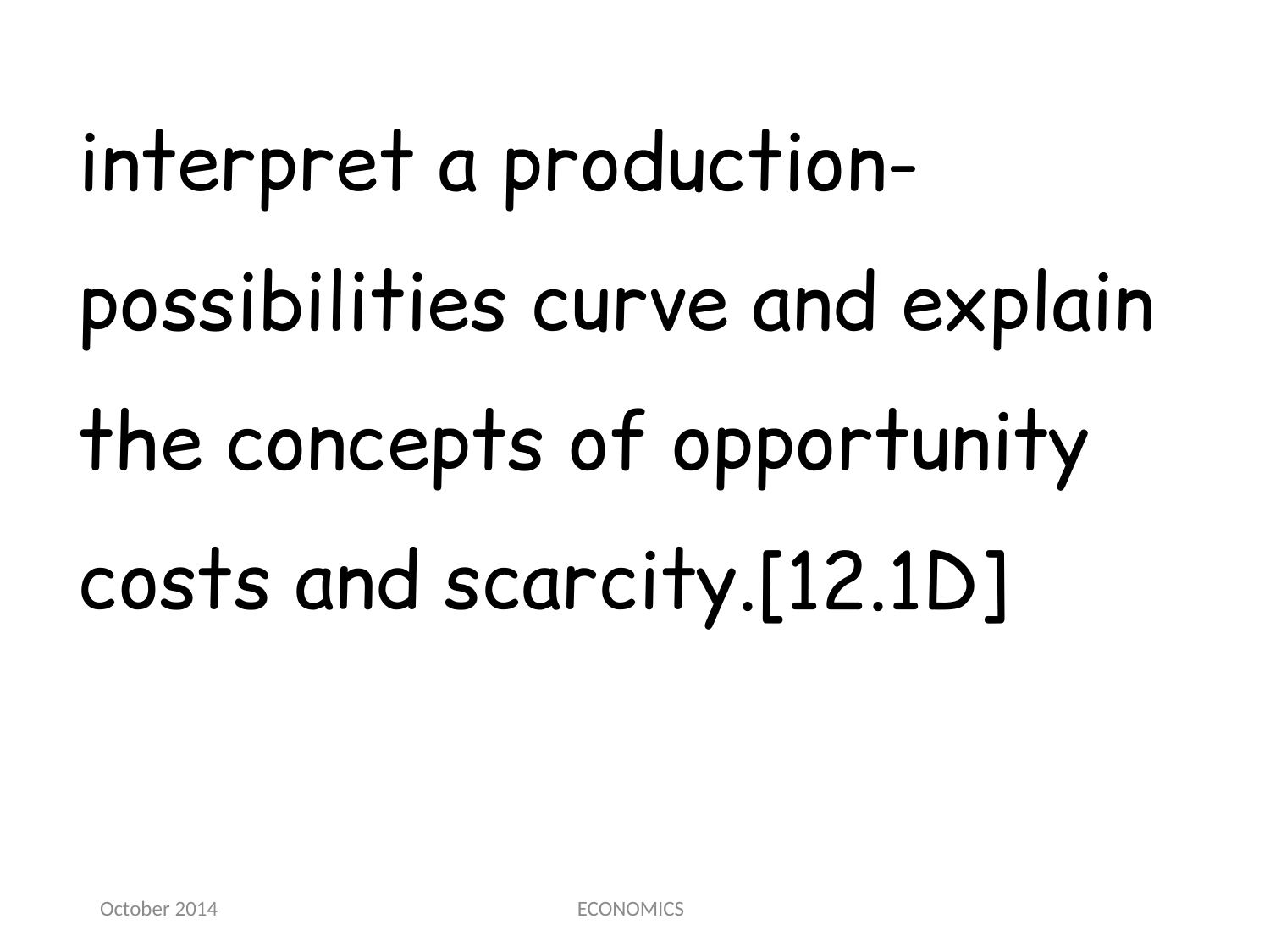

interpret a production-possibilities curve and explain the concepts of opportunity costs and scarcity.[12.1D]
October 2014
ECONOMICS